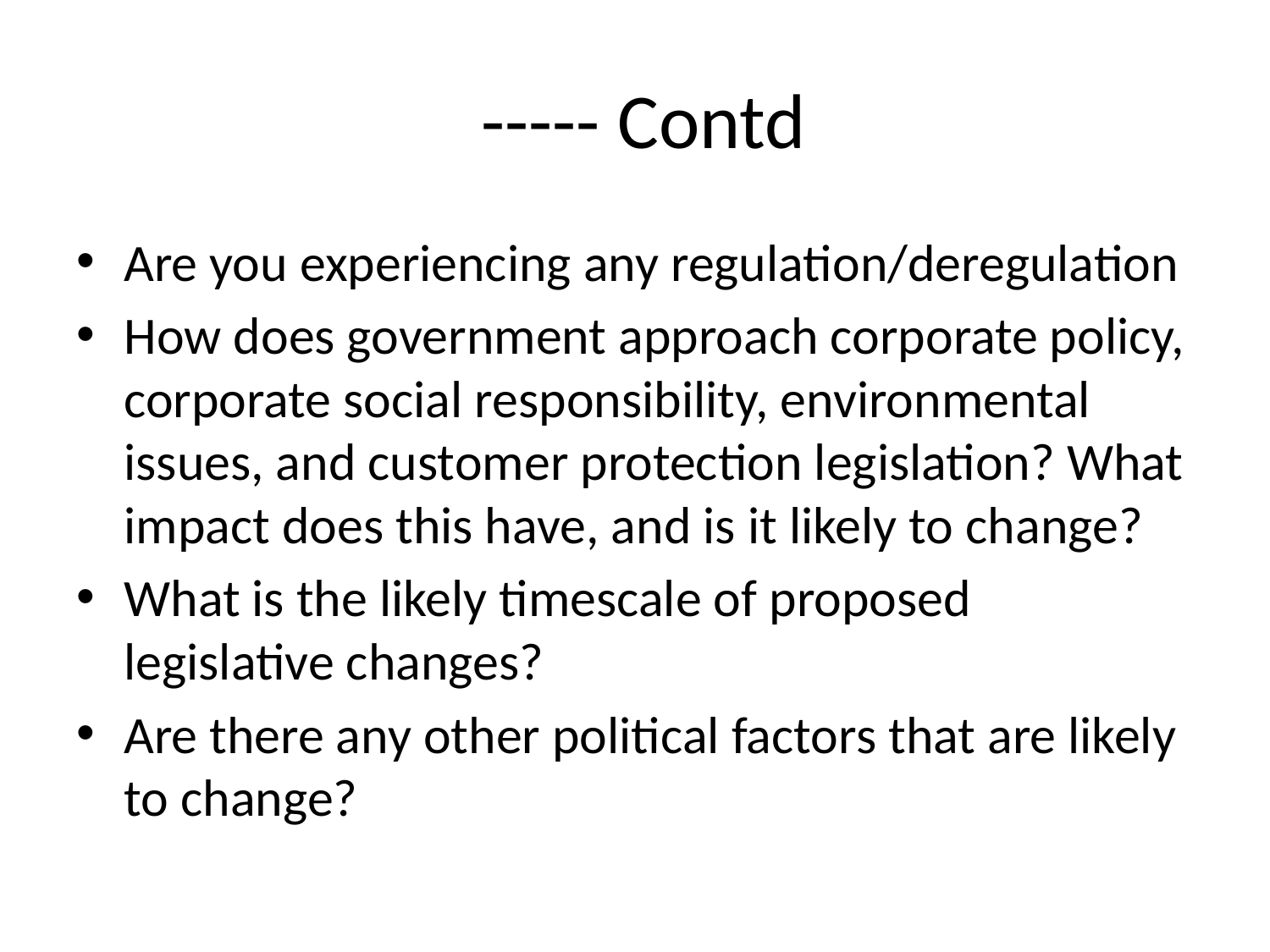

# ----- Contd
Are you experiencing any regulation/deregulation
How does government approach corporate policy, corporate social responsibility, environmental issues, and customer protection legislation? What impact does this have, and is it likely to change?
What is the likely timescale of proposed legislative changes?
Are there any other political factors that are likely to change?